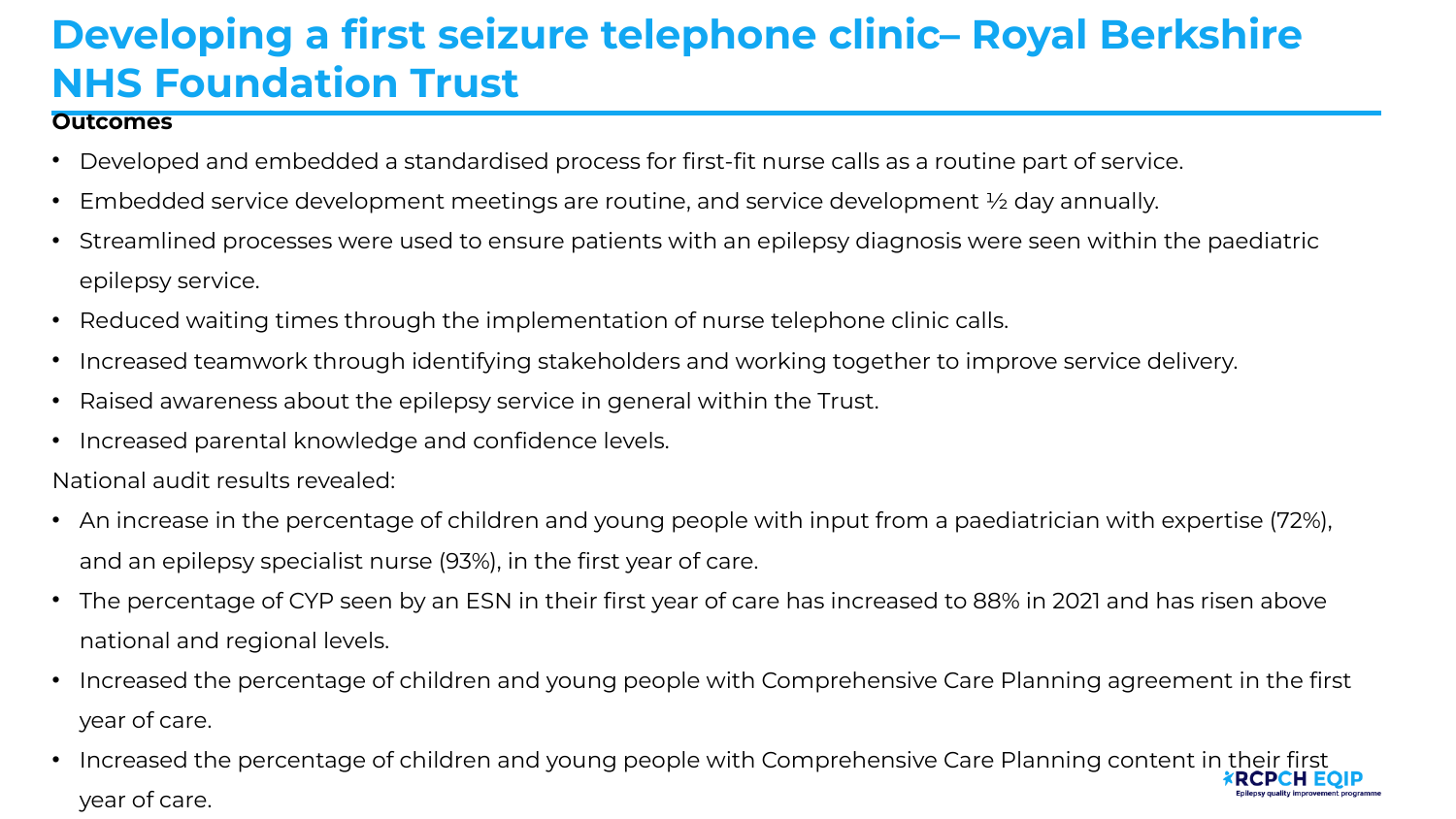

# Developing a first seizure telephone clinic– Royal Berkshire NHS Foundation Trust
Outcomes
Developed and embedded a standardised process for first-fit nurse calls as a routine part of service.
Embedded service development meetings are routine, and service development ½ day annually.
Streamlined processes were used to ensure patients with an epilepsy diagnosis were seen within the paediatric epilepsy service.
Reduced waiting times through the implementation of nurse telephone clinic calls.
Increased teamwork through identifying stakeholders and working together to improve service delivery.
Raised awareness about the epilepsy service in general within the Trust.
Increased parental knowledge and confidence levels.
National audit results revealed:
An increase in the percentage of children and young people with input from a paediatrician with expertise (72%), and an epilepsy specialist nurse (93%), in the first year of care.
The percentage of CYP seen by an ESN in their first year of care has increased to 88% in 2021 and has risen above national and regional levels.
Increased the percentage of children and young people with Comprehensive Care Planning agreement in the first year of care.
Increased the percentage of children and young people with Comprehensive Care Planning content in their first year of care.